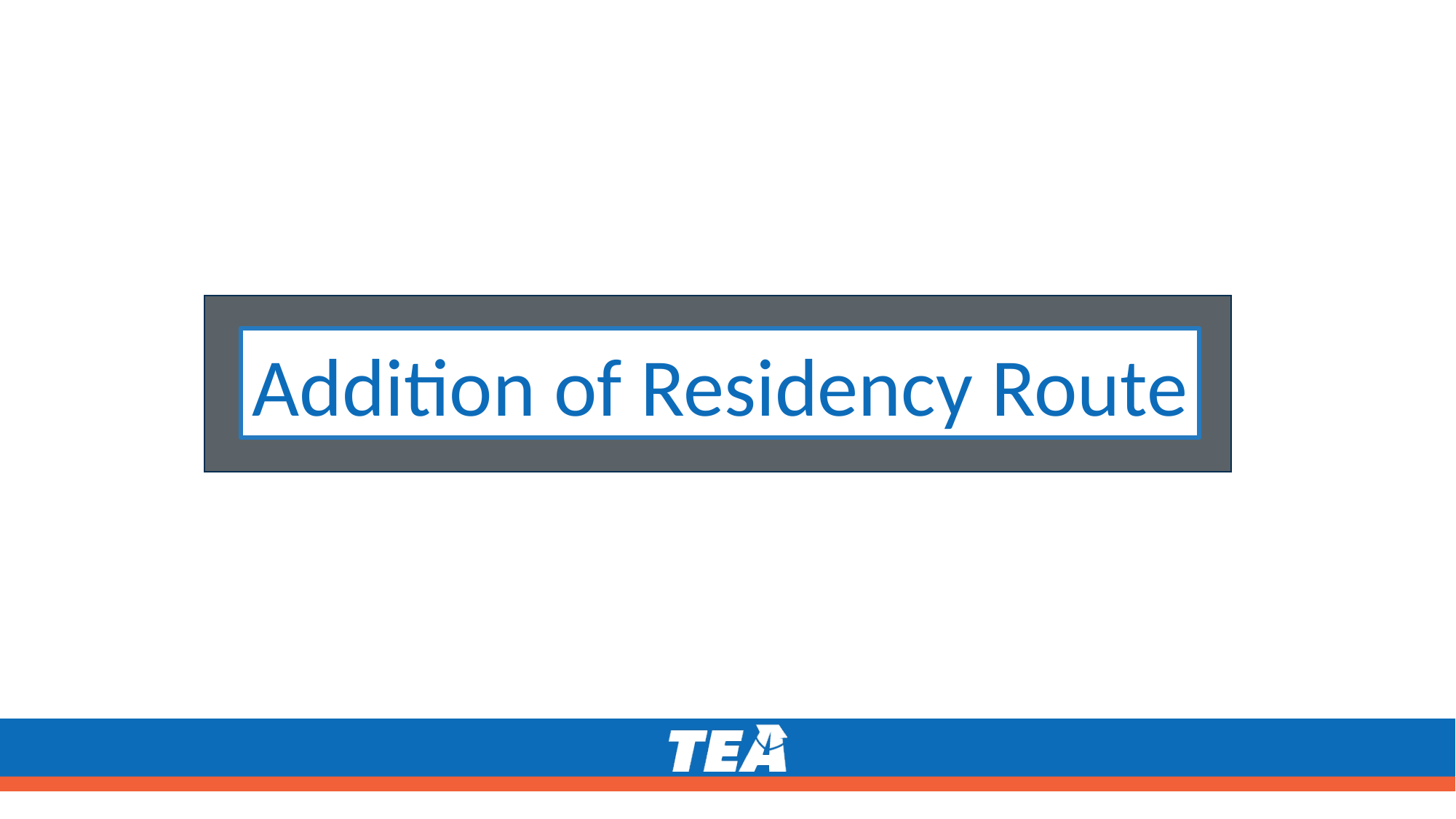

Addition of Residency Route

Addition of Residency Route